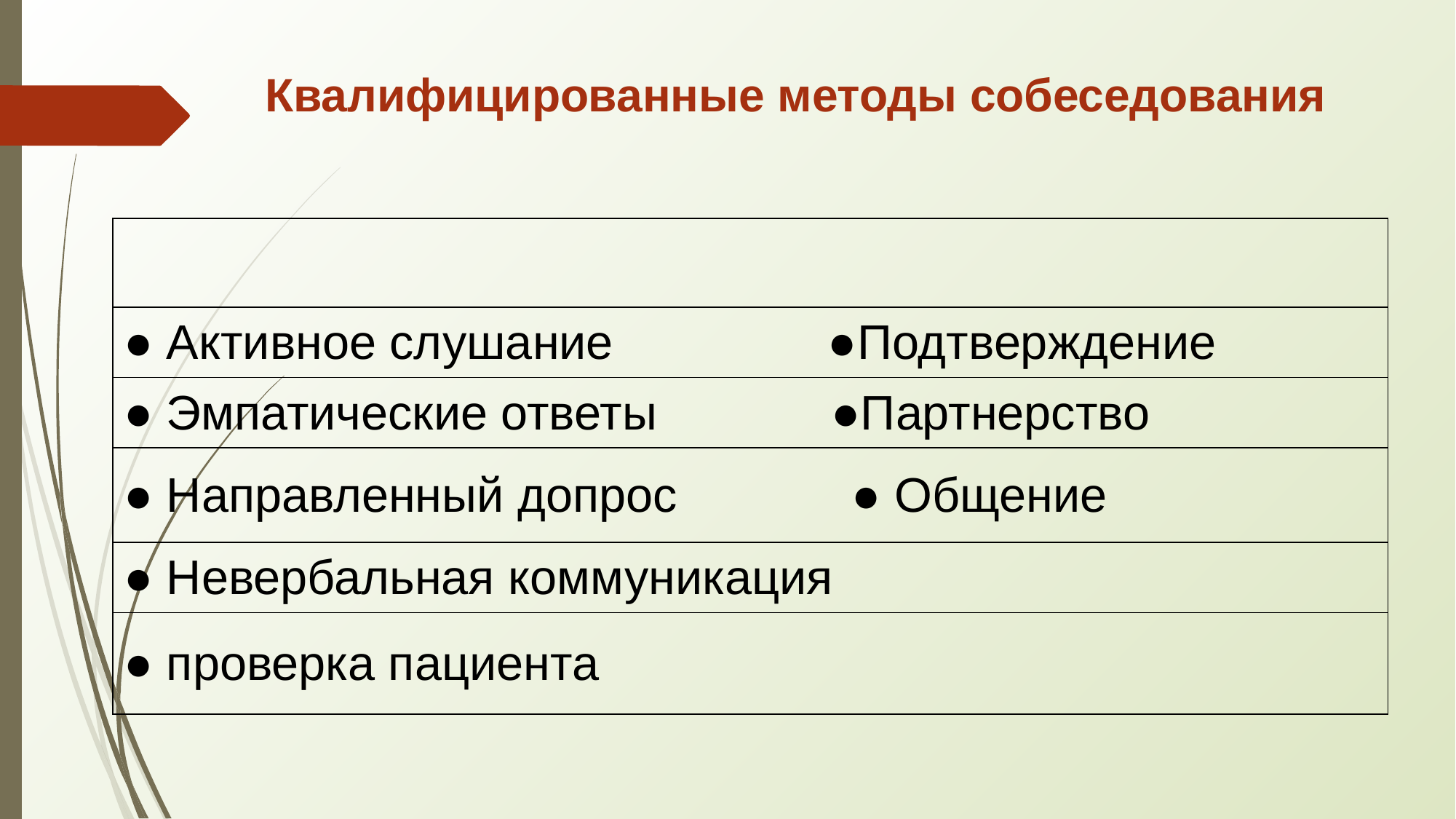

# Квалифицированные методы собеседования
|  |
| --- |
| ● Активное слушание ●Подтверждение |
| ● Эмпатические ответы ●Партнерство |
| ● Направленный допрос ● Общение |
| ● Невербальная коммуникация |
| ● проверка пациента |